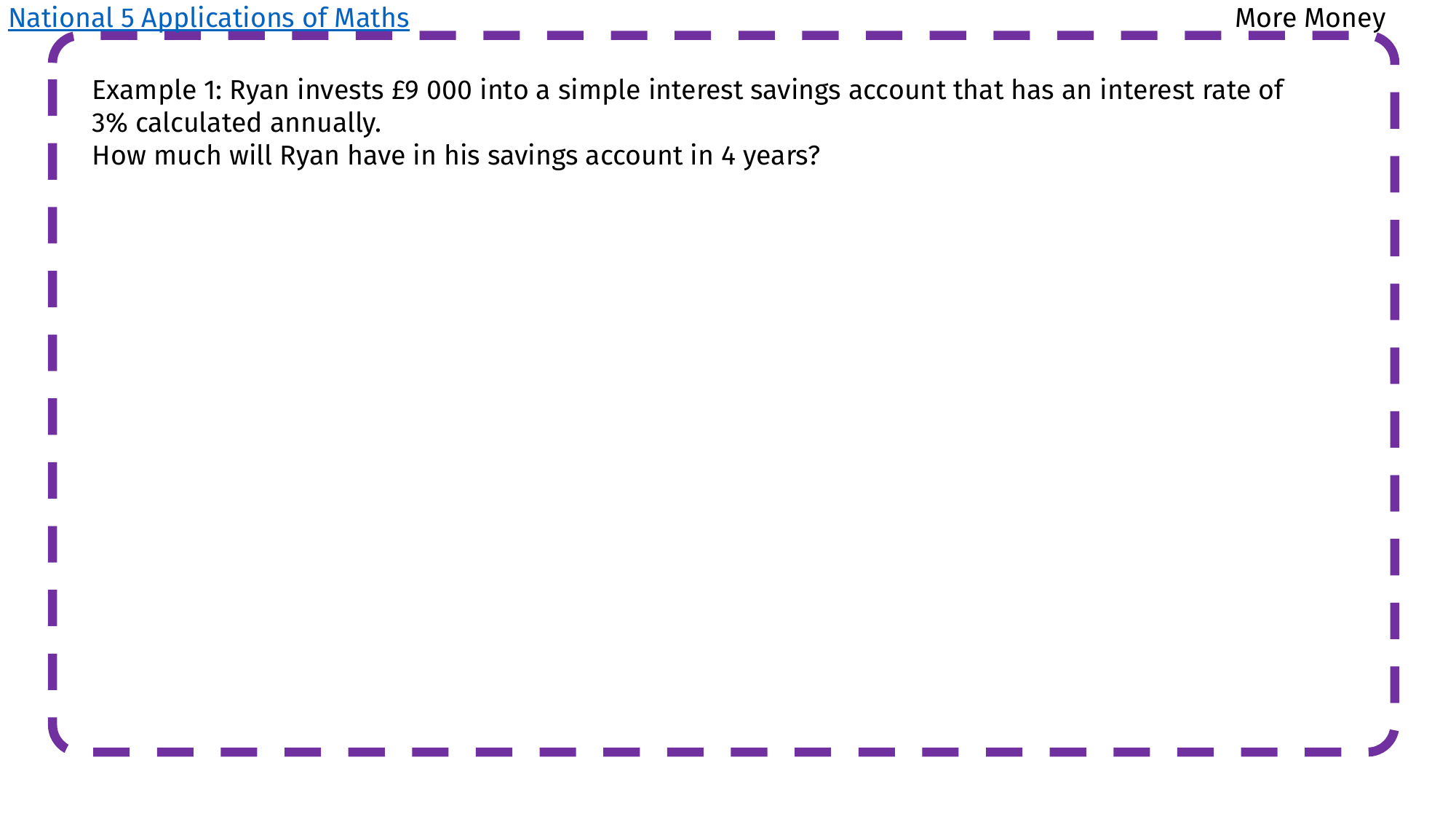

National 5 Applications of Maths
More Money

Example 1: Ryan invests £9 000 into a simple interest savings account that has an interest rate of 3% calculated annually.
How much will Ryan have in his savings account in 4 years?